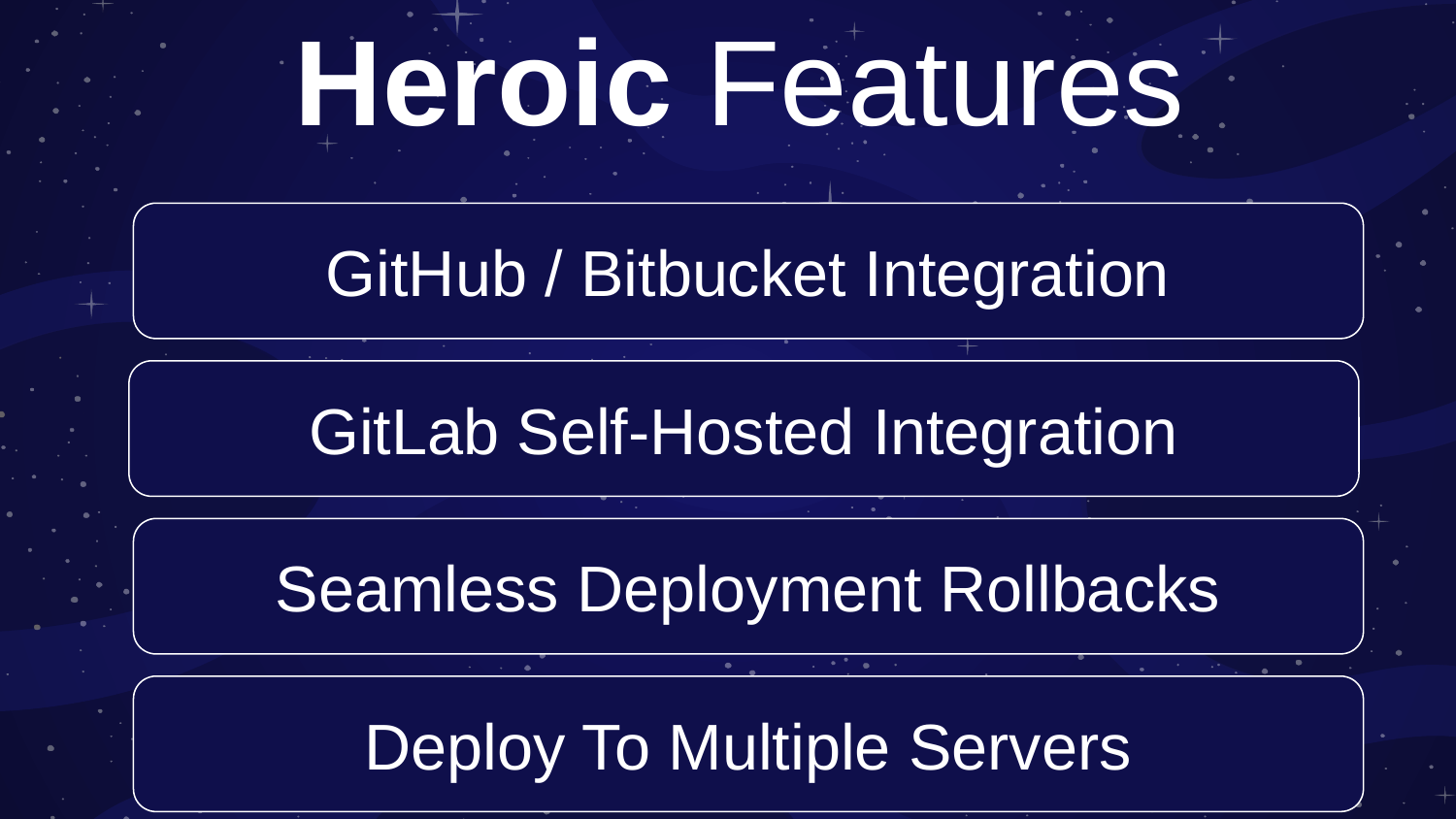

Heroic Features

GitHub / Bitbucket Integration
GitLab Self-Hosted Integration
Seamless Deployment Rollbacks
Deploy To Multiple Servers